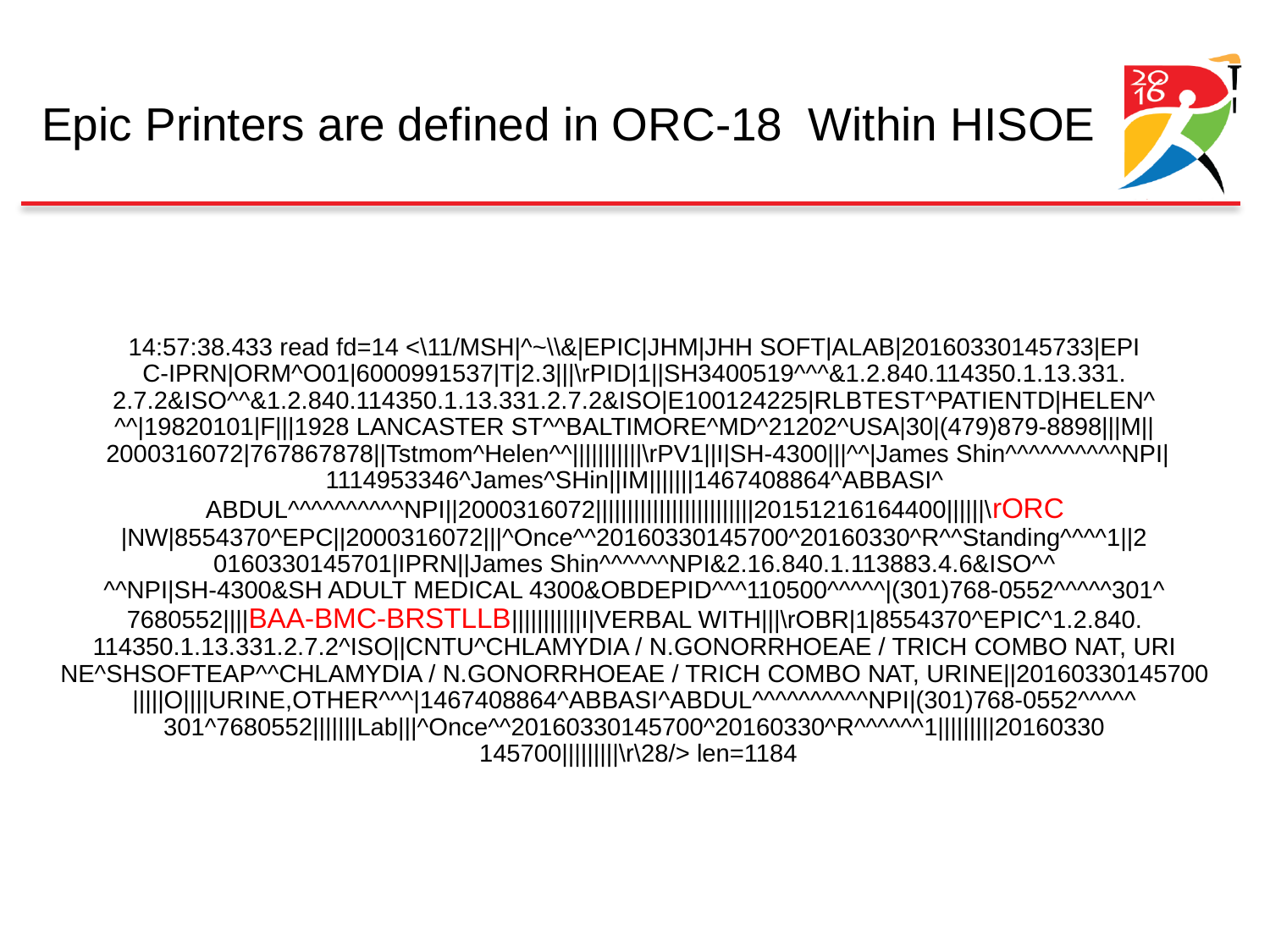

# Epic Printers are defined in ORC-18  Within HISOE

14:57:38.433 read fd=14 <\11/MSH|^~\\&|EPIC|JHM|JHH SOFT|ALAB|20160330145733|EPI
C-IPRN|ORM^O01|6000991537|T|2.3|||\rPID|1||SH3400519^^^&1.2.840.114350.1.13.331.
2.7.2&ISO^^&1.2.840.114350.1.13.331.2.7.2&ISO|E100124225|RLBTEST^PATIENTD|HELEN^
^^|19820101|F|||1928 LANCASTER ST^^BALTIMORE^MD^21202^USA|30|(479)879-8898|||M||
2000316072|767867878||Tstmom^Helen^^|||||||||||\rPV1||I|SH-4300|||^^|James Shin^^^^^^^^^^NPI|1114953346^James^SHin||IM|||||||1467408864^ABBASI^
ABDUL^^^^^^^^^^NPI||2000316072|||||||||||||||||||||||||20151216164400||||||\rORC
|NW|8554370^EPC||2000316072|||^Once^^20160330145700^20160330^R^^Standing^^^^1||2
0160330145701|IPRN||James Shin^^^^^^NPI&2.16.840.1.113883.4.6&ISO^^
^^NPI|SH-4300&SH ADULT MEDICAL 4300&OBDEPID^^^110500^^^^^|(301)768-0552^^^^^301^
7680552||||BAA-BMC-BRSTLLB|||||||||||I|VERBAL WITH|||\rOBR|1|8554370^EPIC^1.2.840.
114350.1.13.331.2.7.2^ISO||CNTU^CHLAMYDIA / N.GONORRHOEAE / TRICH COMBO NAT, URI
NE^SHSOFTEAP^^CHLAMYDIA / N.GONORRHOEAE / TRICH COMBO NAT, URINE||20160330145700
|||||O||||URINE,OTHER^^^|1467408864^ABBASI^ABDUL^^^^^^^^^^NPI|(301)768-0552^^^^^
301^7680552|||||||Lab|||^Once^^20160330145700^20160330^R^^^^^^1|||||||||20160330
145700|||||||||\r\28/> len=1184